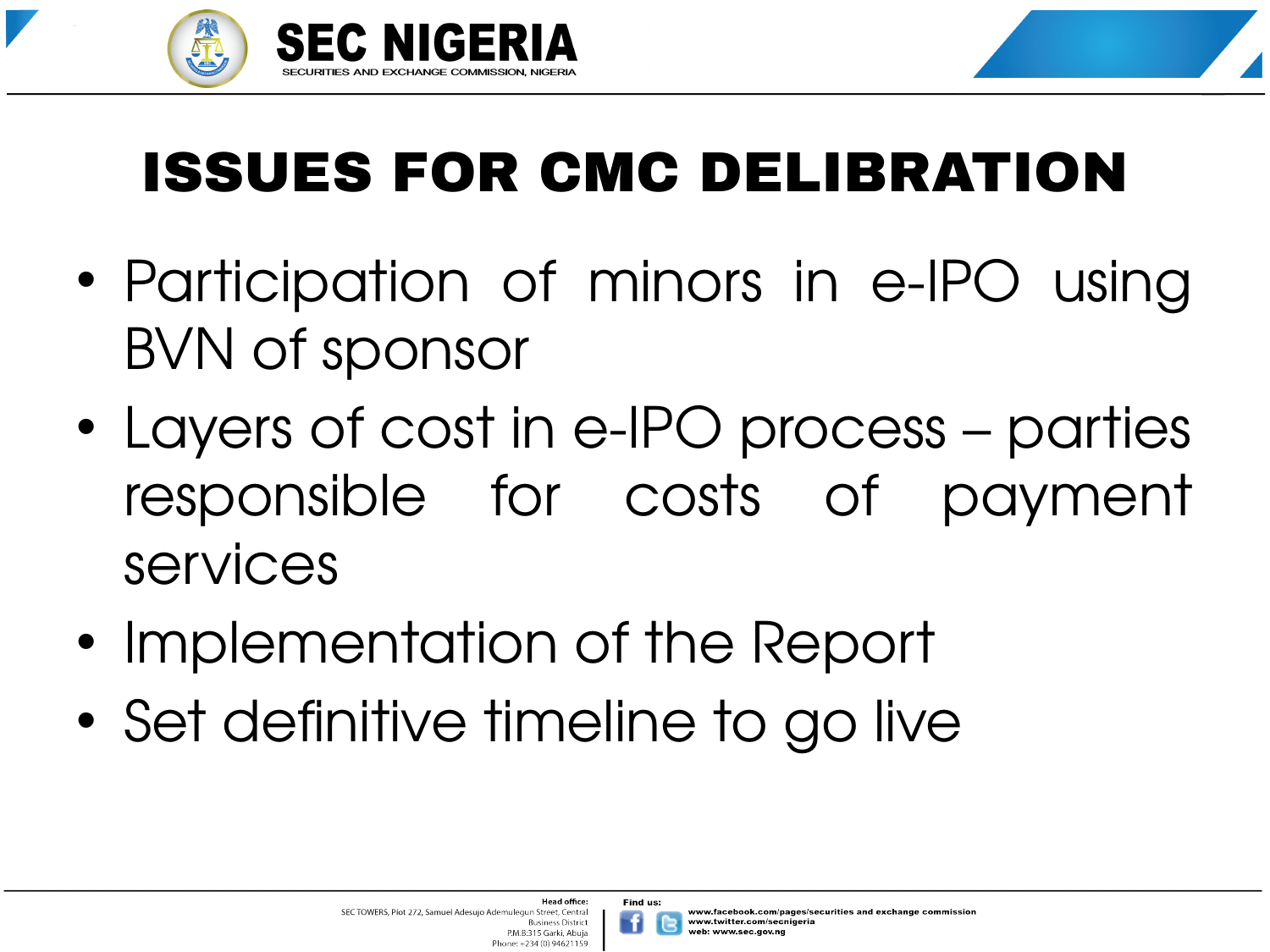

# ISSUES FOR CMC DELIBRATION
Participation of minors in e-IPO using BVN of sponsor
Layers of cost in e-IPO process – parties responsible for costs of payment services
Implementation of the Report
Set definitive timeline to go live